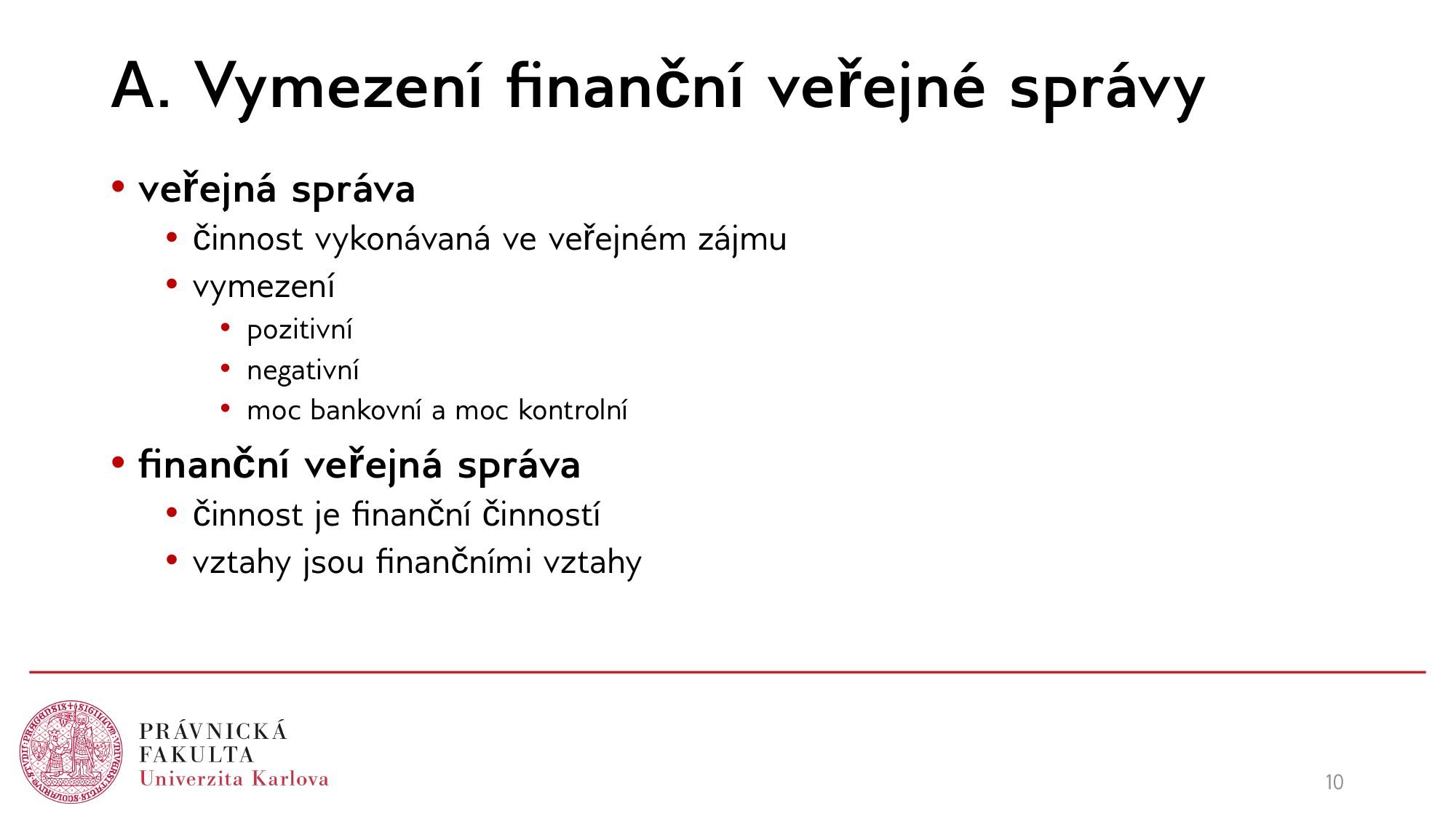

# A. Vymezení finanční veřejné správy
veřejná správa
činnost vykonávaná ve veřejném zájmu
vymezení
pozitivní
negativní
moc bankovní a moc kontrolní
finanční veřejná správa
činnost je finanční činností
vztahy jsou finančními vztahy
10